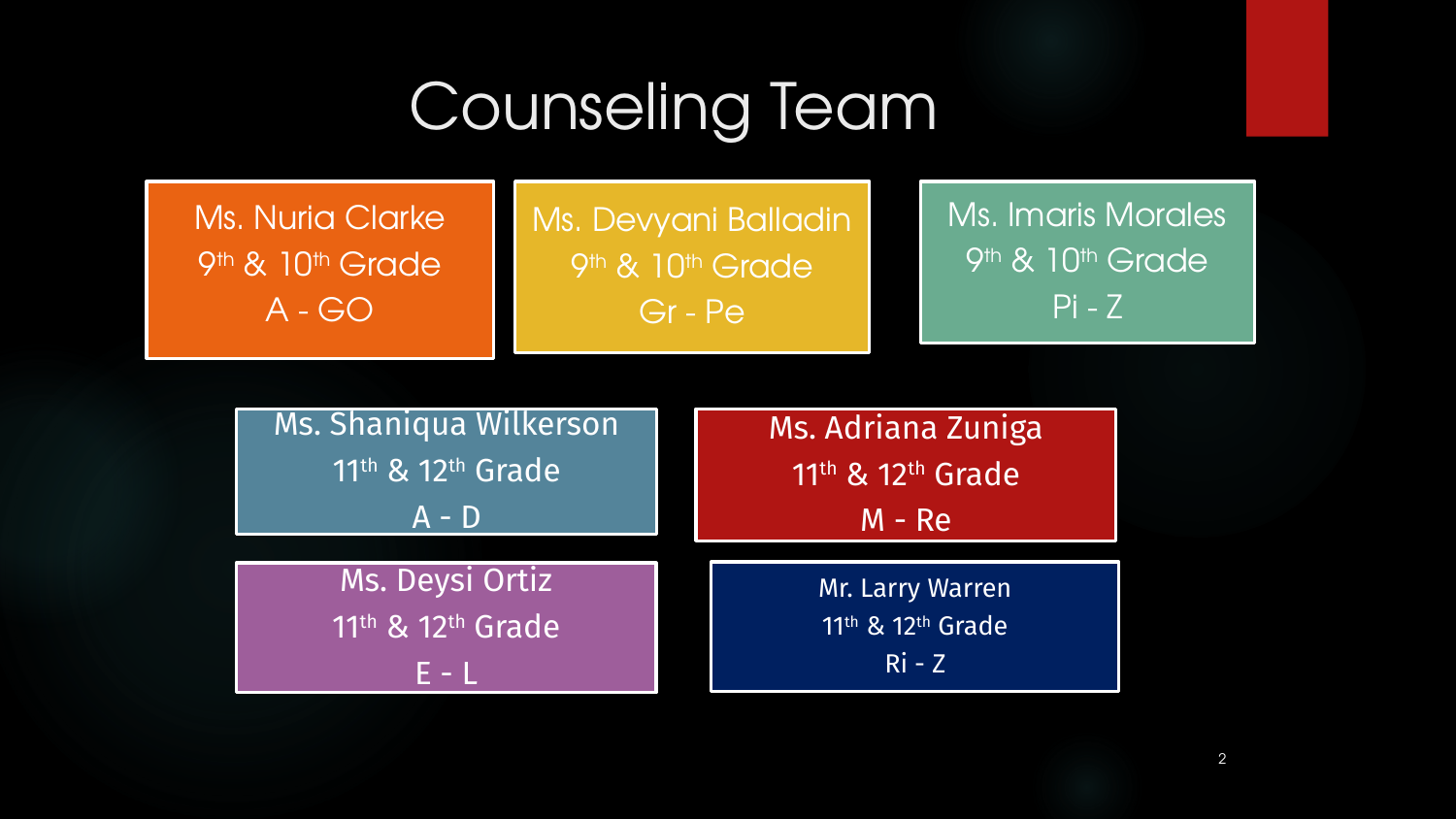

# Counseling Team

Ms. Nuria Clarke
9th & 10th Grade
A - GO

Ms. Devyani Balladin
9th & 10th Grade
Gr - Pe
Ms. Imaris Morales
9th & 10th Grade
Pi - Z
Ms. Shaniqua Wilkerson
11th & 12th Grade
A - D
Ms. Deysi Ortiz
11th & 12th Grade
E - L
Mr. Larry Warren
11th & 12th Grade
Ri - Z
Ms. Adriana Zuniga
11th & 12th Grade
M - Re

2